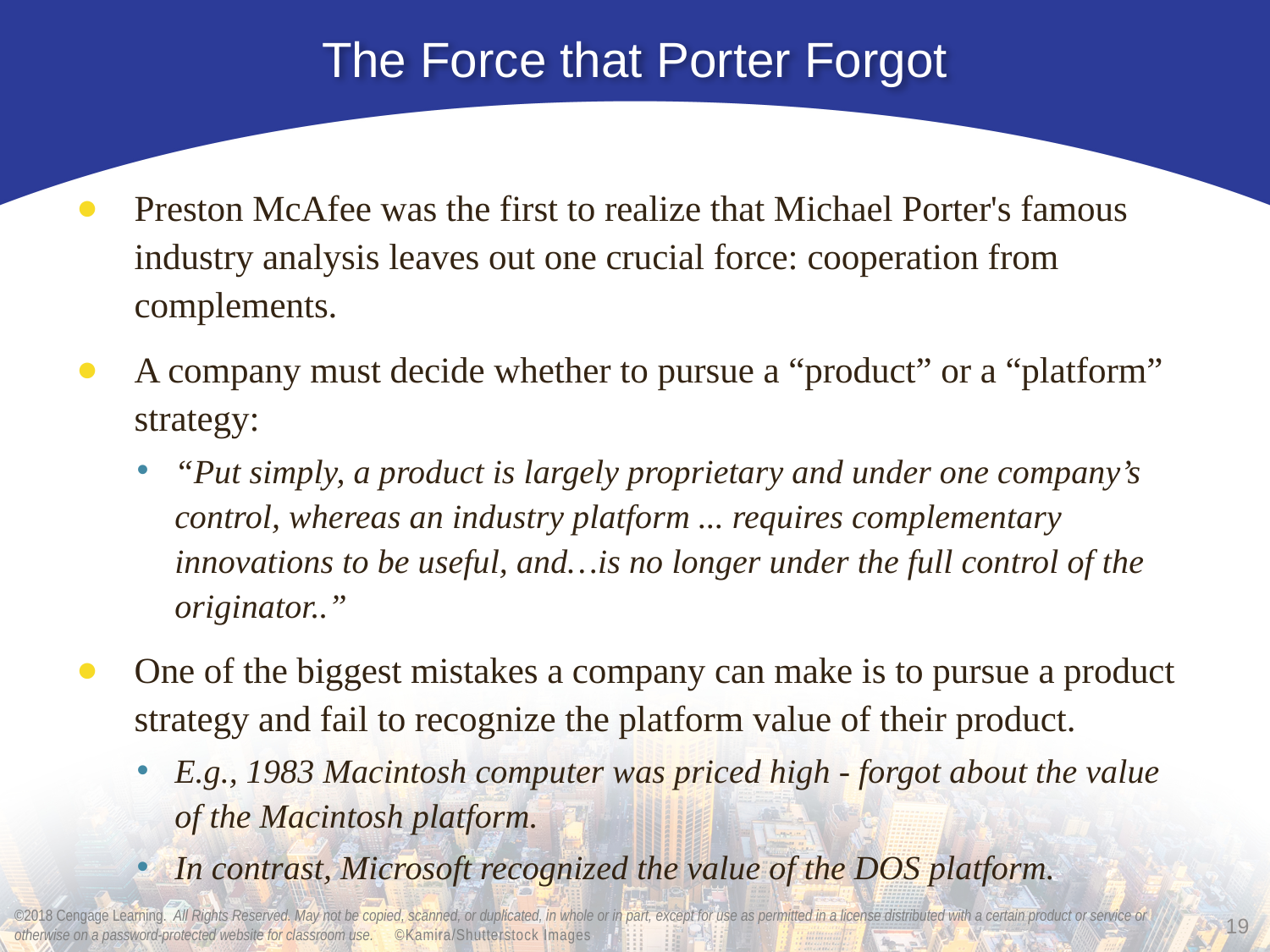

# The Force that Porter Forgot
Preston McAfee was the first to realize that Michael Porter's famous industry analysis leaves out one crucial force: cooperation from complements.
A company must decide whether to pursue a “product” or a “platform” strategy:
“Put simply, a product is largely proprietary and under one company’s control, whereas an industry platform ... requires complementary innovations to be useful, and…is no longer under the full control of the originator..”
One of the biggest mistakes a company can make is to pursue a product strategy and fail to recognize the platform value of their product.
E.g., 1983 Macintosh computer was priced high - forgot about the value of the Macintosh platform.
In contrast, Microsoft recognized the value of the DOS platform.
19